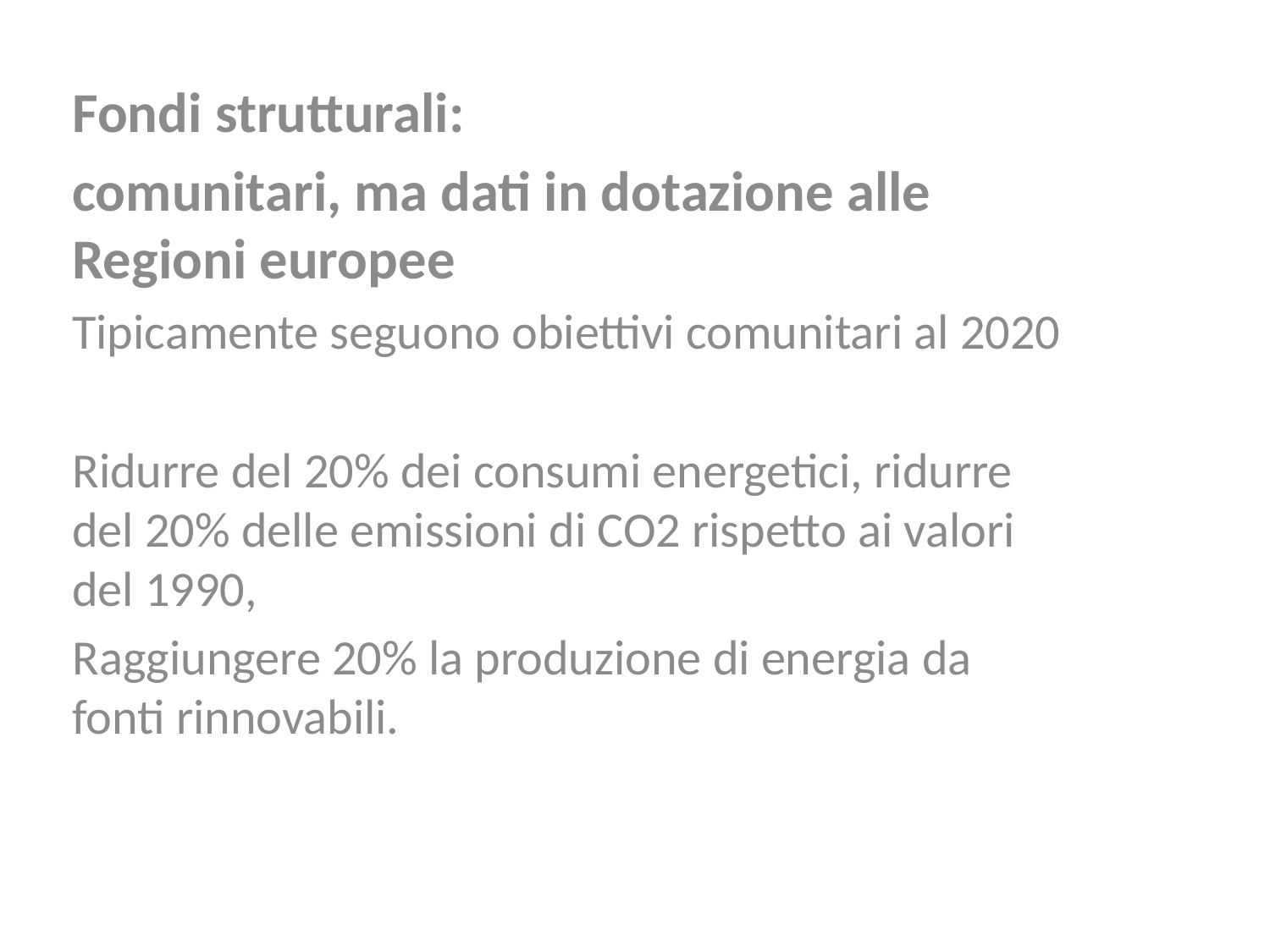

Fondi strutturali:
comunitari, ma dati in dotazione alle Regioni europee
Tipicamente seguono obiettivi comunitari al 2020

Ridurre del 20% dei consumi energetici, ridurre del 20% delle emissioni di CO2 rispetto ai valori del 1990,
Raggiungere 20% la produzione di energia da fonti rinnovabili.